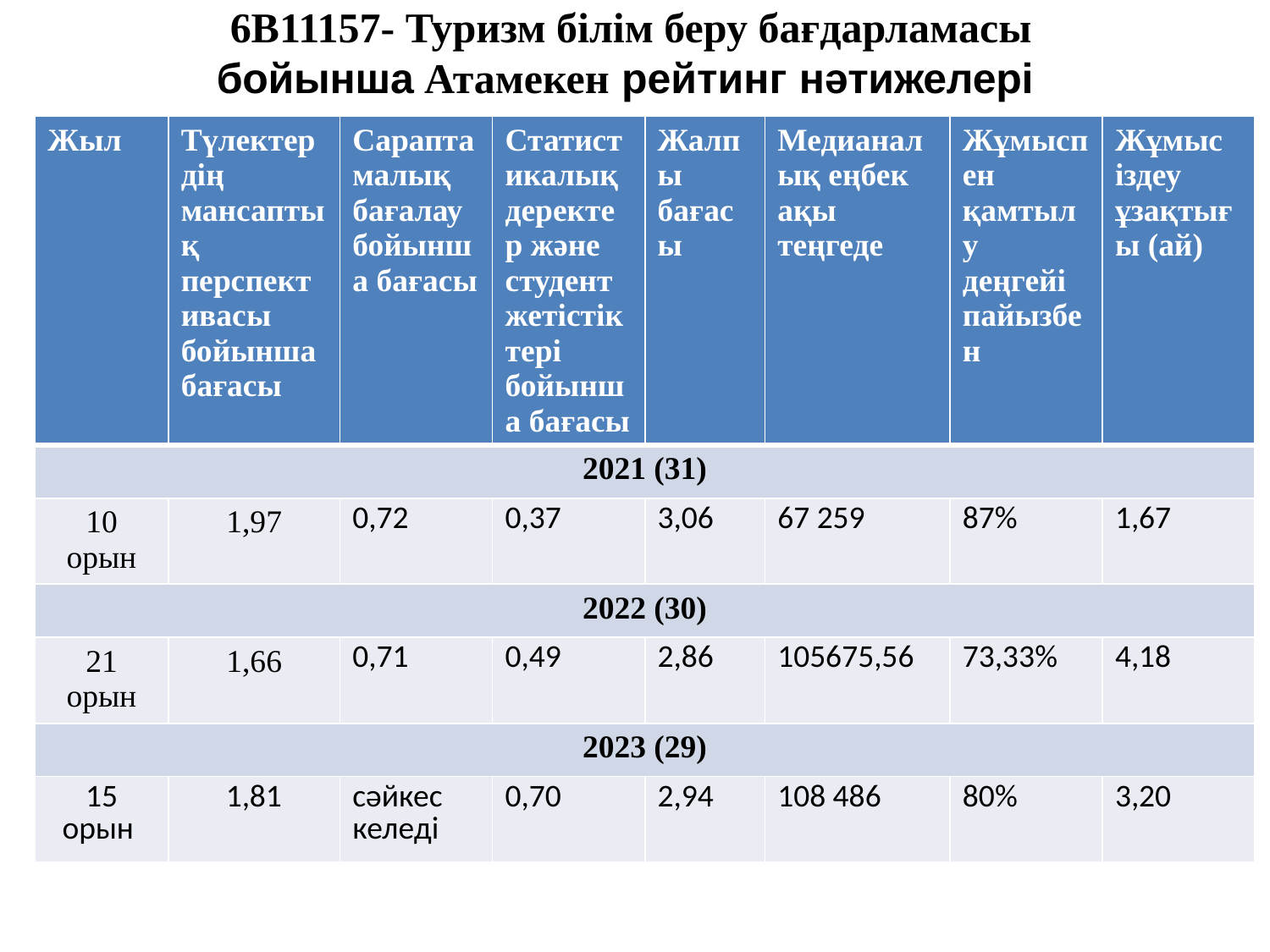

# 6В11157- Туризм білім беру бағдарламасы бойынша Атамекен рейтинг нәтижелері
| Жыл | Түлектердің мансаптық перспективасы бойынша бағасы | Сараптамалық бағалау бойынша бағасы | Статистикалық деректер және студент жетістіктері бойынша бағасы | Жалпы бағасы | Медианалық еңбек ақы теңгеде | Жұмыспен қамтылу деңгейі пайызбен | Жұмыс іздеу ұзақтығы (ай) |
| --- | --- | --- | --- | --- | --- | --- | --- |
| 2021 (31) |  |  |  |  |  |  |  |
| 10 орын | 1,97 | 0,72 | 0,37 | 3,06 | 67 259 | 87% | 1,67 |
| 2022 (30) |  |  |  |  |  |  |  |
| 21 орын | 1,66 | 0,71 | 0,49 | 2,86 | 105675,56 | 73,33% | 4,18 |
| 2023 (29) |  |  |  |  |  |  |  |
| 15 орын | 1,81 | сәйкес келеді | 0,70 | 2,94 | 108 486 | 80% | 3,20 |